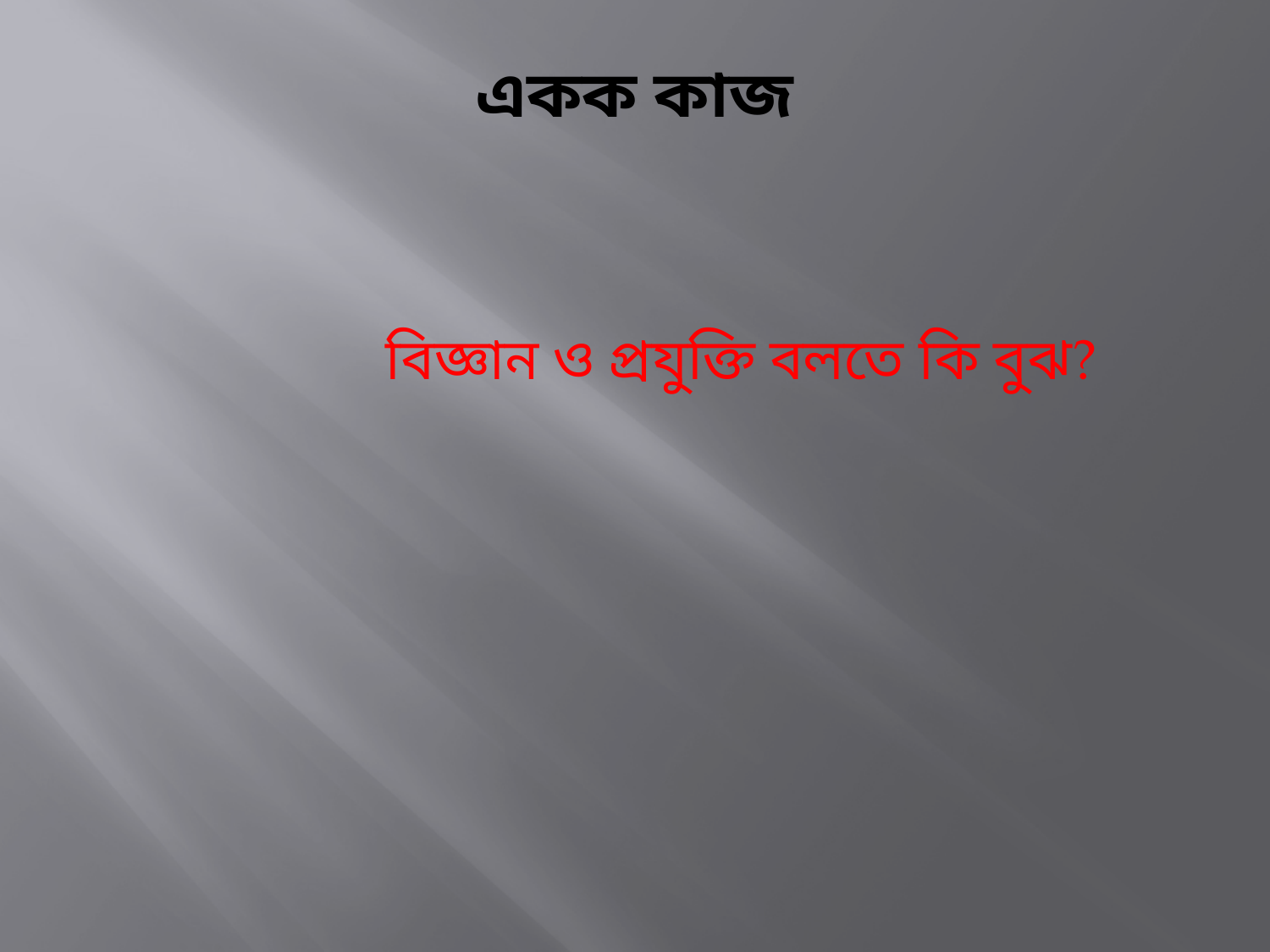

# একক কাজ
বিজ্ঞান ও প্রযুক্তি বলতে কি বুঝ?